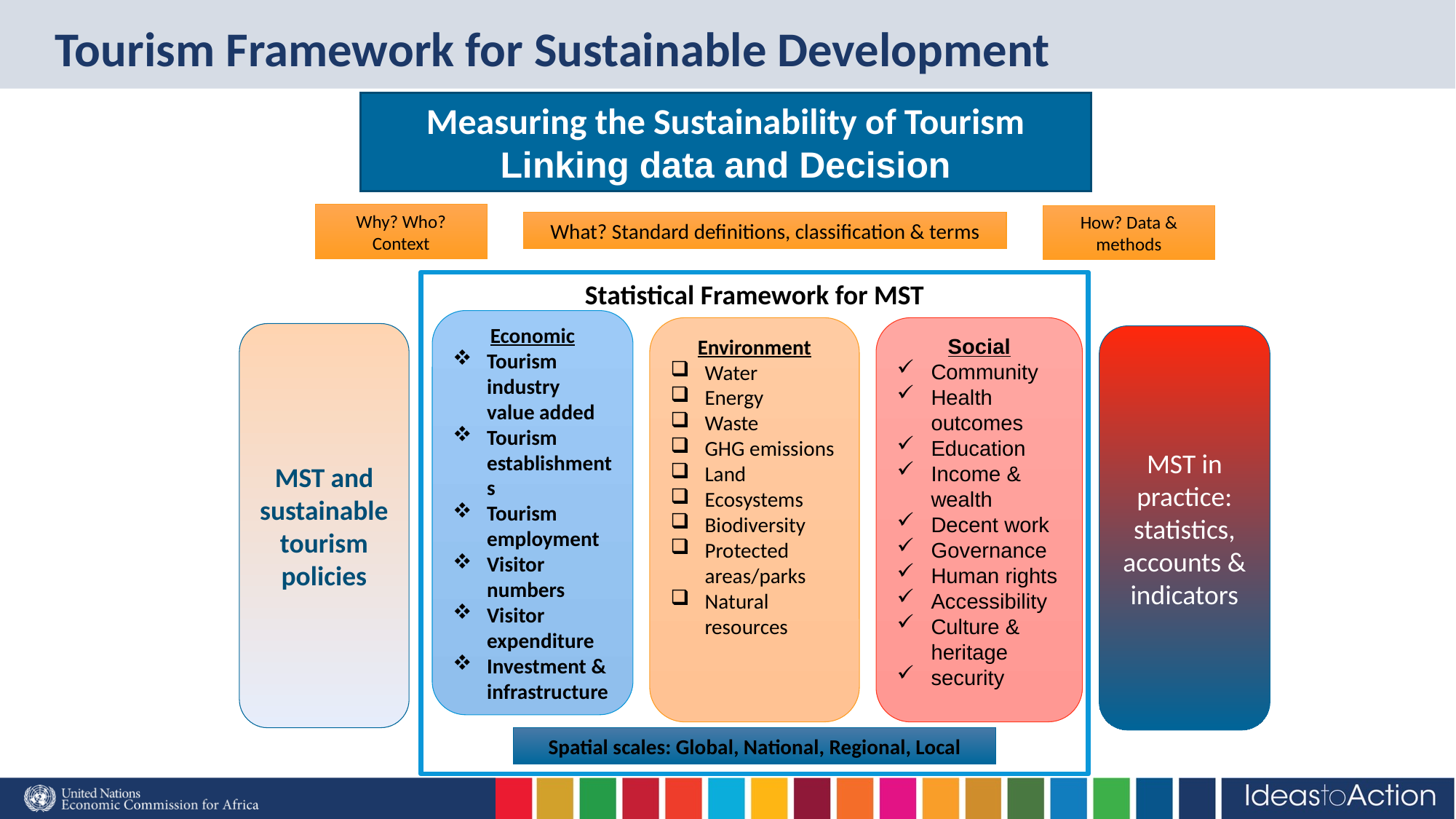

# Tourism Framework for Sustainable Development
Measuring the Sustainability of Tourism
Linking data and Decision
Why? Who?
Context
How? Data & methods
What? Standard definitions, classification & terms
Statistical Framework for MST

Economic
Tourism industry value added
Tourism establishments
Tourism employment
Visitor numbers
Visitor expenditure
Investment & infrastructure
Environment
Water
Energy
Waste
GHG emissions
Land
Ecosystems
Biodiversity
Protected areas/parks
Natural resources

Social
Community
Health outcomes
Education
Income & wealth
Decent work
Governance
Human rights
Accessibility
Culture & heritage
security
MST and sustainable tourism policies
MST in practice: statistics, accounts & indicators
Spatial scales: Global, National, Regional, Local